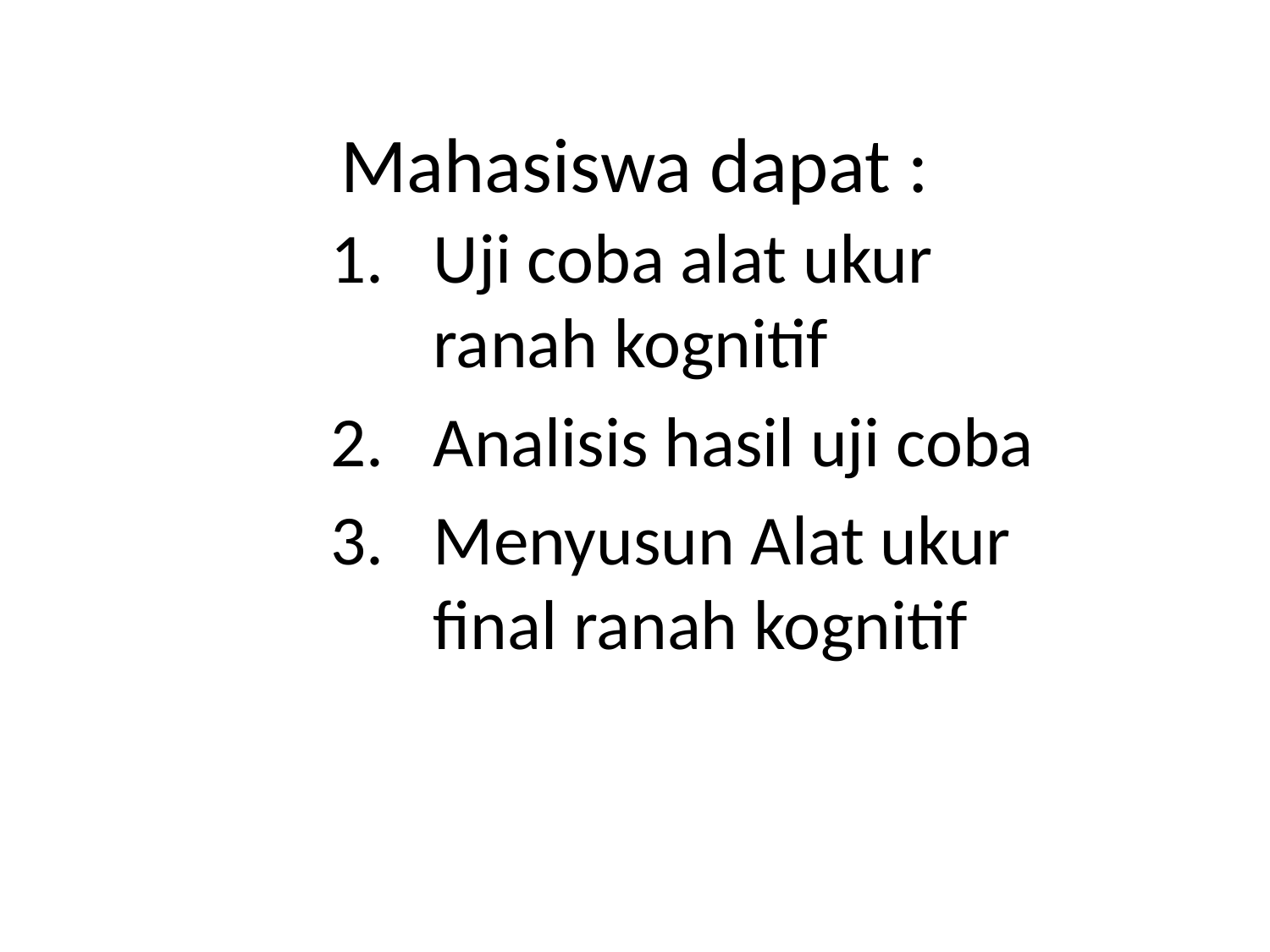

# Mahasiswa dapat :
Uji coba alat ukur ranah kognitif
Analisis hasil uji coba
Menyusun Alat ukur final ranah kognitif